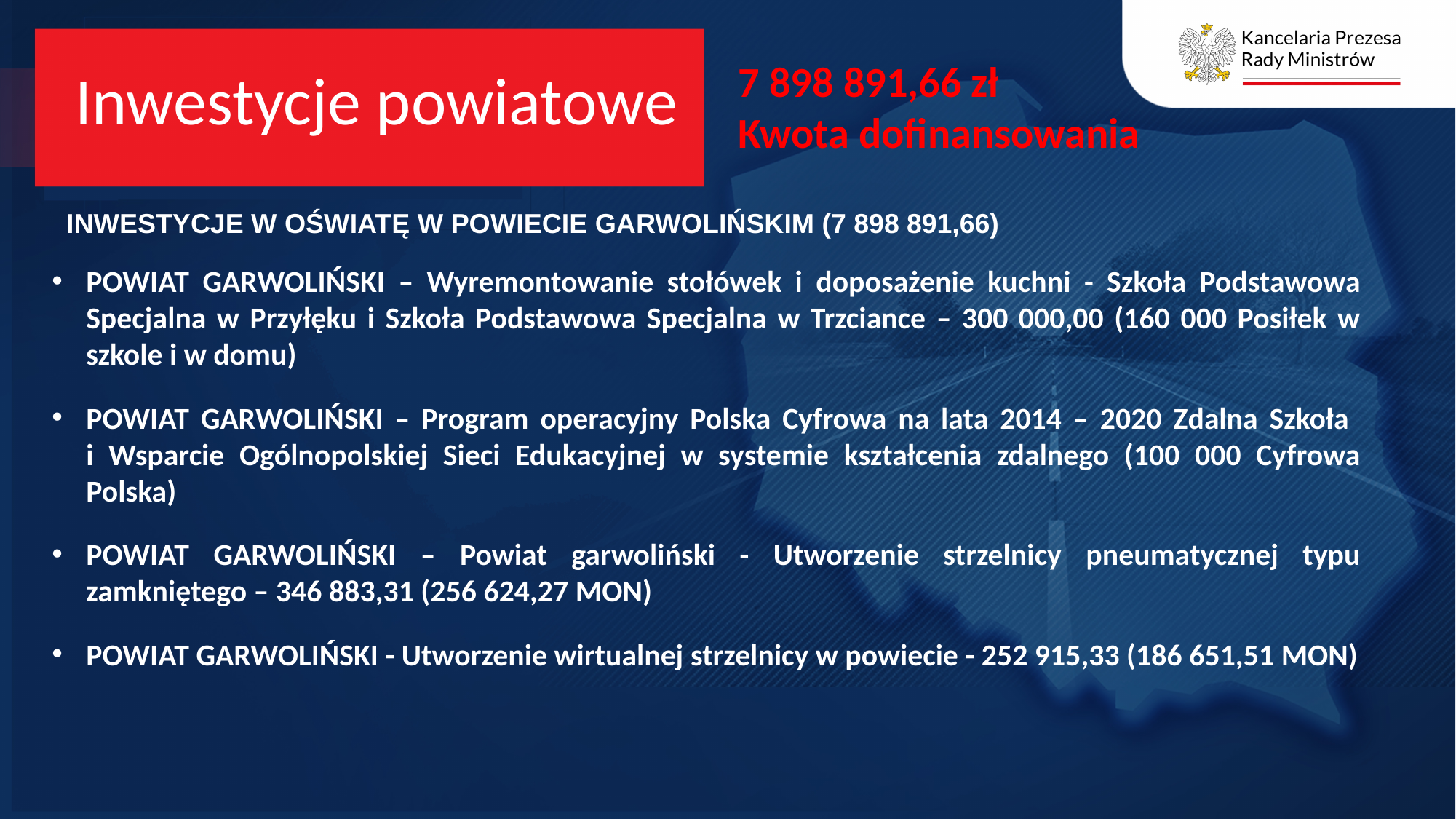

7 898 891,66 zł
Kwota dofinansowania
Inwestycje powiatowe
INWESTYCJE W OŚWIATĘ W POWIECIE GARWOLIŃSKIM (7 898 891,66)

POWIAT GARWOLIŃSKI – Wyremontowanie stołówek i doposażenie kuchni - Szkoła Podstawowa Specjalna w Przyłęku i Szkoła Podstawowa Specjalna w Trzciance – 300 000,00 (160 000 Posiłek w szkole i w domu)

POWIAT GARWOLIŃSKI – Program operacyjny Polska Cyfrowa na lata 2014 – 2020 Zdalna Szkoła
i Wsparcie Ogólnopolskiej Sieci Edukacyjnej w systemie kształcenia zdalnego (100 000 Cyfrowa Polska)

POWIAT GARWOLIŃSKI – Powiat garwoliński - Utworzenie strzelnicy pneumatycznej typu zamkniętego – 346 883,31 (256 624,27 MON)

POWIAT GARWOLIŃSKI - Utworzenie wirtualnej strzelnicy w powiecie - 252 915,33 (186 651,51 MON)